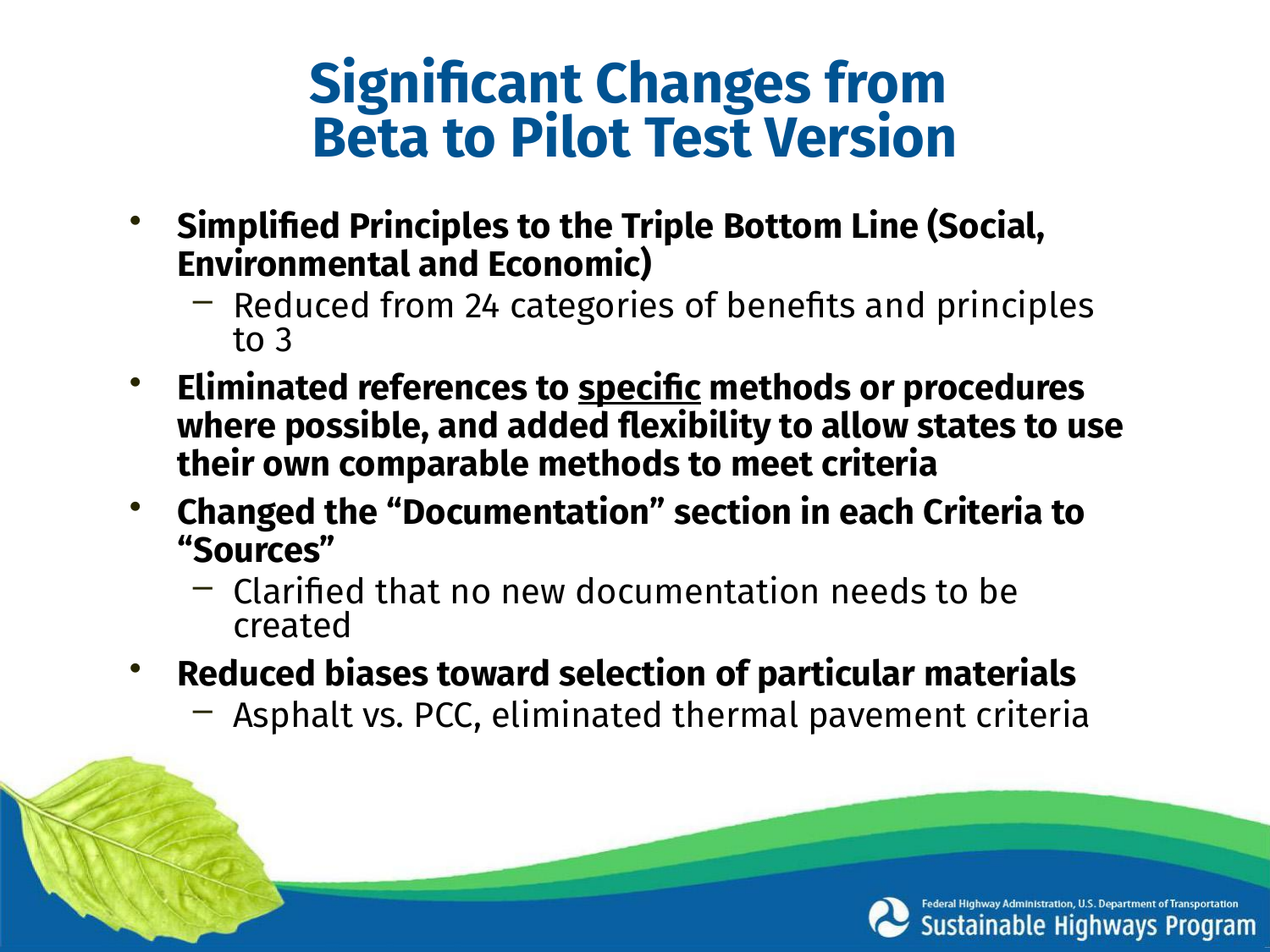

# Significant Changes from Beta to Pilot Test Version
Simplified Principles to the Triple Bottom Line (Social, Environmental and Economic)
Reduced from 24 categories of benefits and principles to 3
Eliminated references to specific methods or procedures where possible, and added flexibility to allow states to use their own comparable methods to meet criteria
Changed the “Documentation” section in each Criteria to “Sources”
Clarified that no new documentation needs to be created
Reduced biases toward selection of particular materials
Asphalt vs. PCC, eliminated thermal pavement criteria